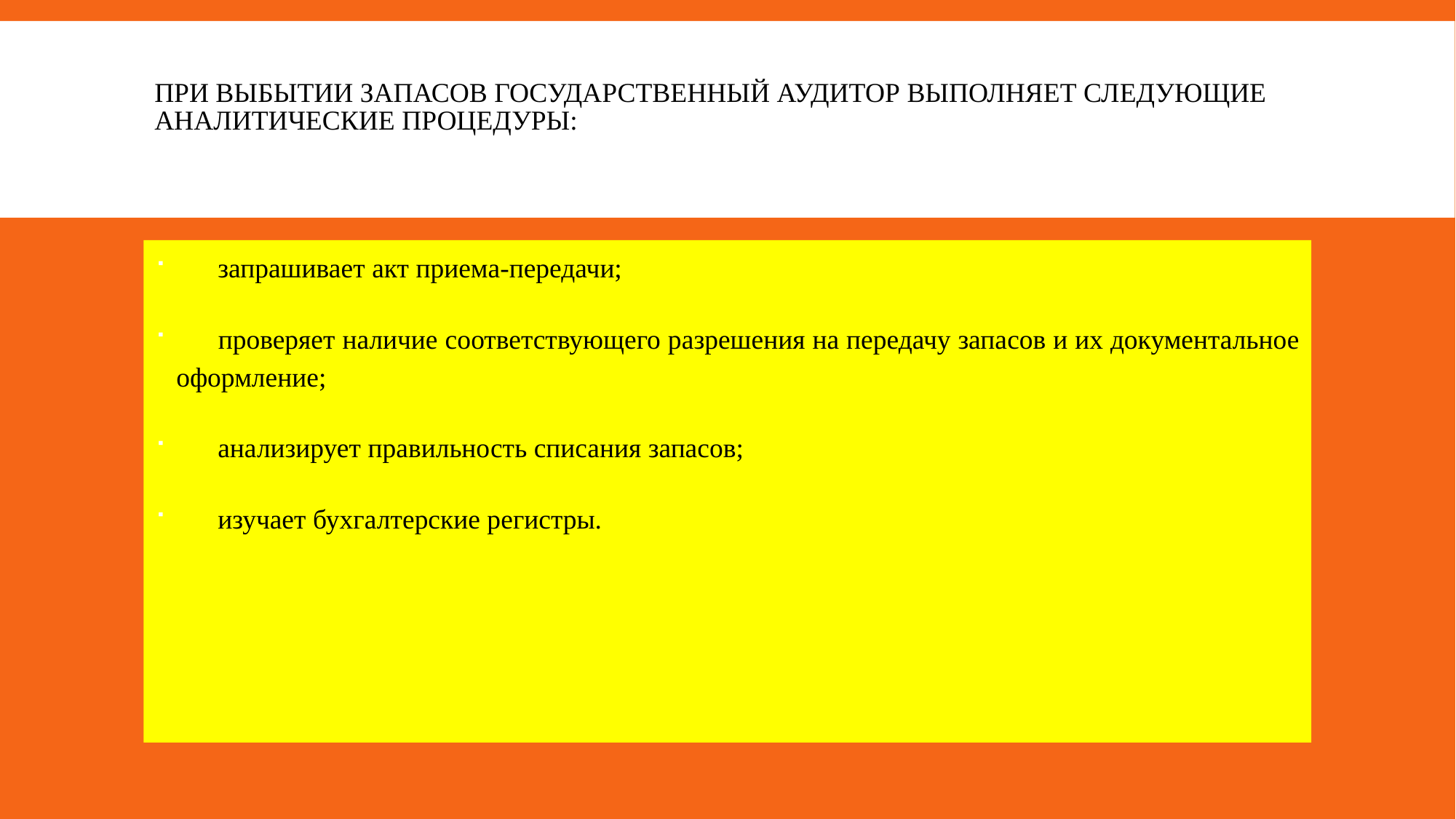

# При выбытии запасов государственный аудитор выполняет следующие аналитические процедуры:
      запрашивает акт приема-передачи;
      проверяет наличие соответствующего разрешения на передачу запасов и их документальное оформление;
      анализирует правильность списания запасов;
      изучает бухгалтерские регистры.